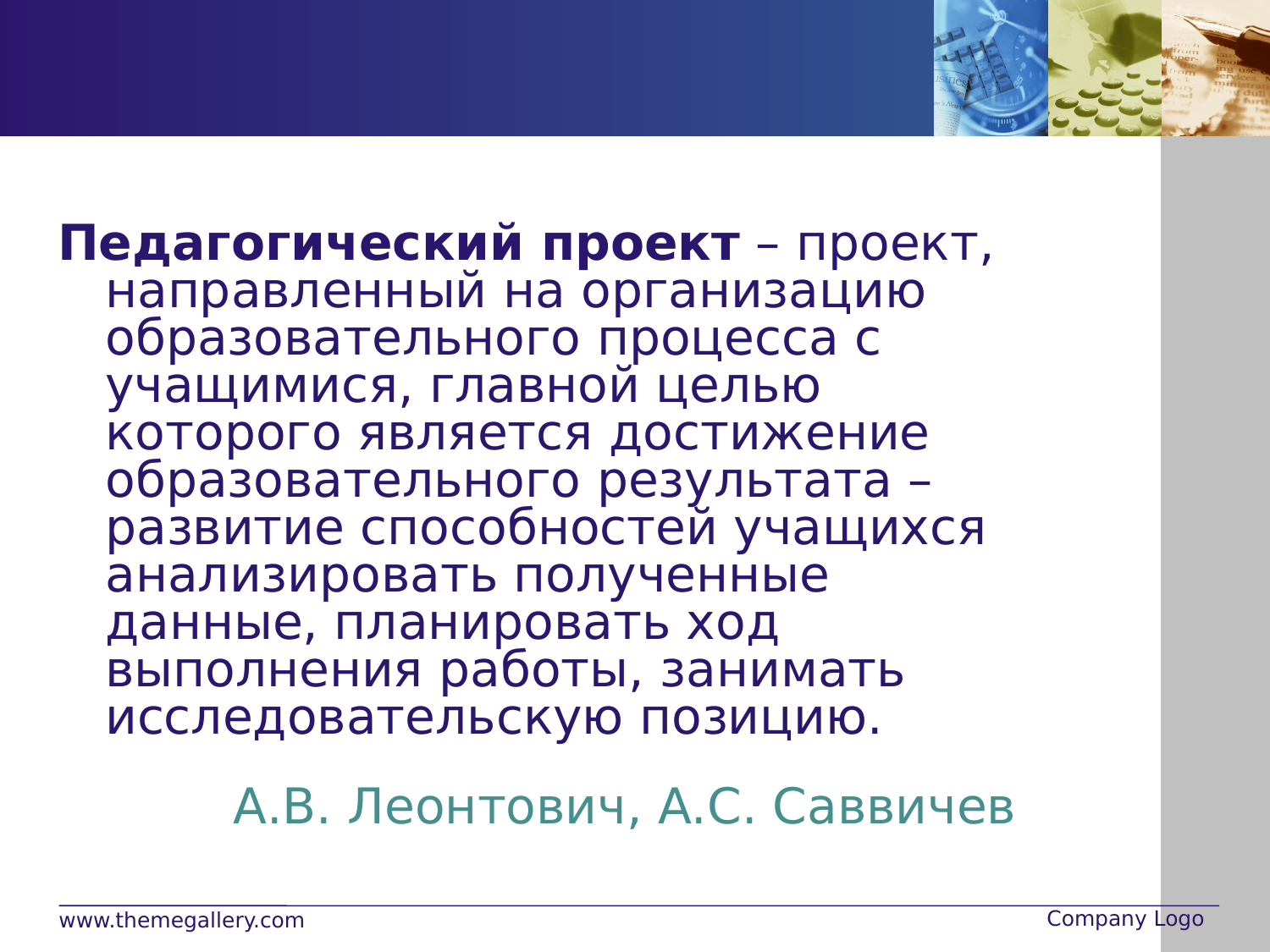

Педагогический проект – проект, направленный на организацию образовательного процесса с учащимися, главной целью которого является достижение образовательного результата –  развитие способностей учащихся анализировать полученные данные, планировать ход выполнения работы, занимать исследовательскую позицию.

А.В. Леонтович, А.С. Саввичев

Company Logo
www.themegallery.com